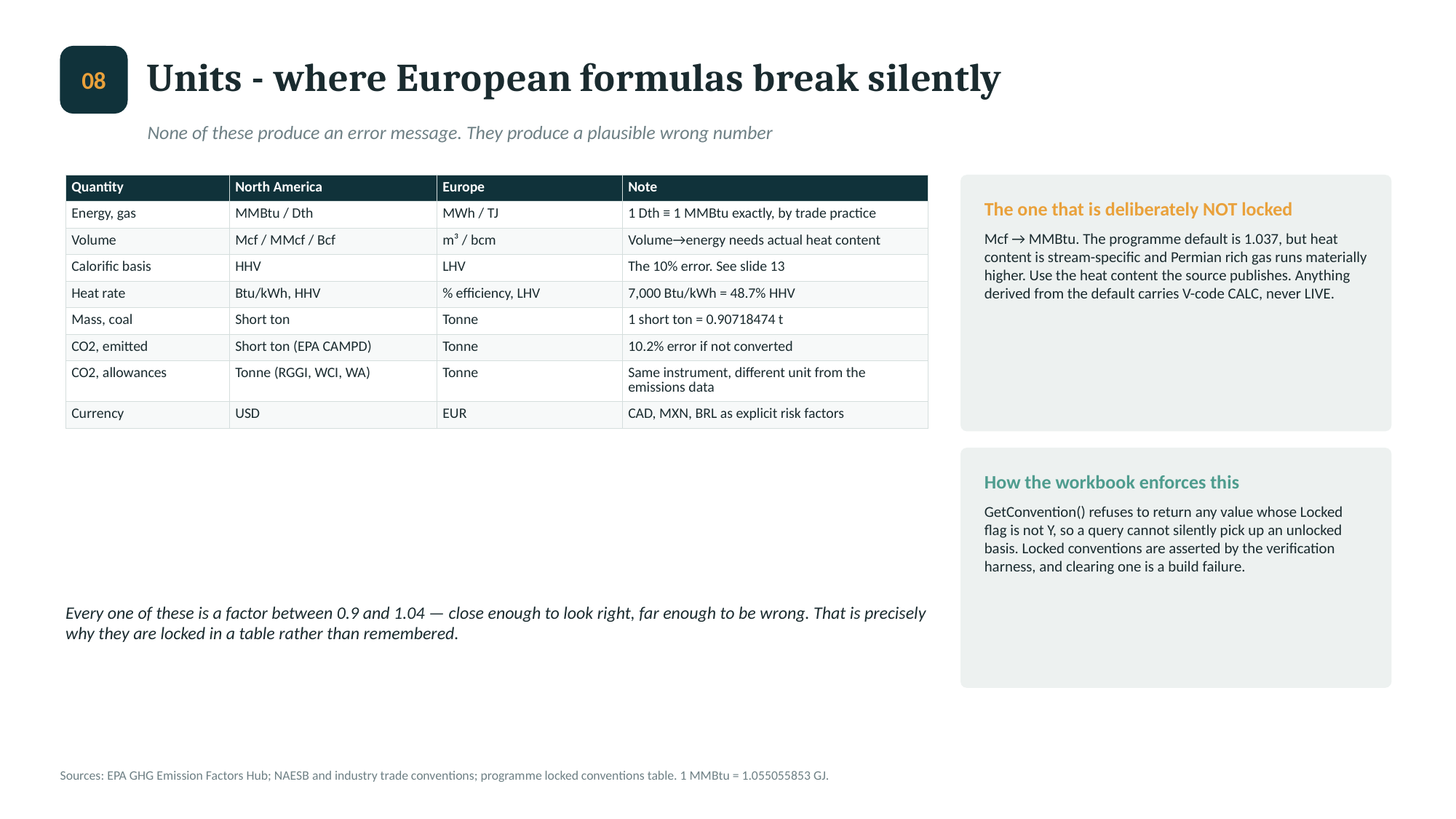

Units - where European formulas break silently

08
None of these produce an error message. They produce a plausible wrong number
| Quantity | North America | Europe | Note |
| --- | --- | --- | --- |
| Energy, gas | MMBtu / Dth | MWh / TJ | 1 Dth ≡ 1 MMBtu exactly, by trade practice |
| Volume | Mcf / MMcf / Bcf | m³ / bcm | Volume→energy needs actual heat content |
| Calorific basis | HHV | LHV | The 10% error. See slide 13 |
| Heat rate | Btu/kWh, HHV | % efficiency, LHV | 7,000 Btu/kWh = 48.7% HHV |
| Mass, coal | Short ton | Tonne | 1 short ton = 0.90718474 t |
| CO2, emitted | Short ton (EPA CAMPD) | Tonne | 10.2% error if not converted |
| CO2, allowances | Tonne (RGGI, WCI, WA) | Tonne | Same instrument, different unit from the emissions data |
| Currency | USD | EUR | CAD, MXN, BRL as explicit risk factors |

The one that is deliberately NOT locked
Mcf → MMBtu. The programme default is 1.037, but heat content is stream-specific and Permian rich gas runs materially higher. Use the heat content the source publishes. Anything derived from the default carries V-code CALC, never LIVE.

How the workbook enforces this
GetConvention() refuses to return any value whose Locked flag is not Y, so a query cannot silently pick up an unlocked basis. Locked conventions are asserted by the verification harness, and clearing one is a build failure.
Every one of these is a factor between 0.9 and 1.04 — close enough to look right, far enough to be wrong. That is precisely why they are locked in a table rather than remembered.
Sources: EPA GHG Emission Factors Hub; NAESB and industry trade conventions; programme locked conventions table. 1 MMBtu = 1.055055853 GJ.